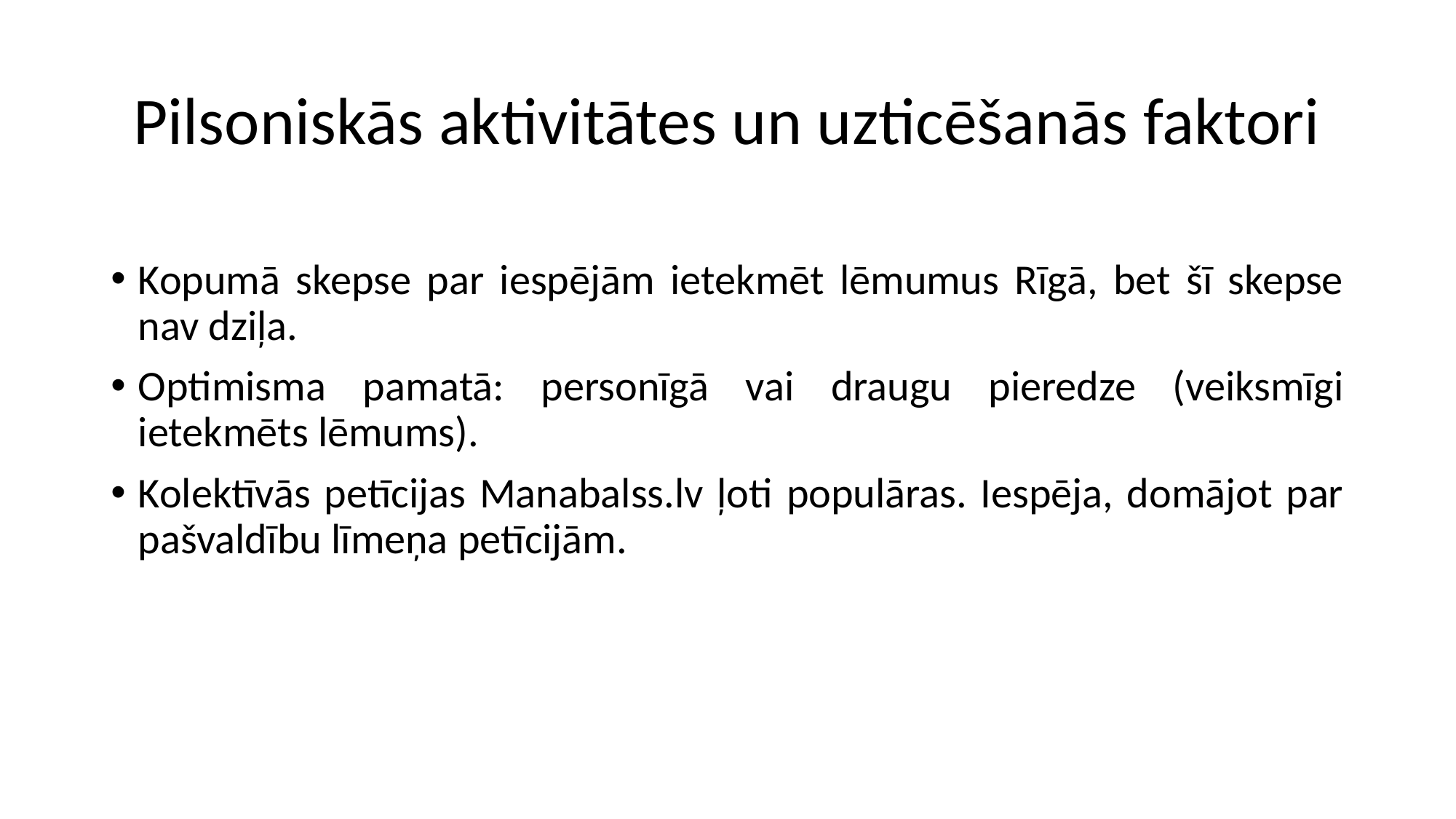

# Pilsoniskās aktivitātes un uzticēšanās faktori
Kopumā skepse par iespējām ietekmēt lēmumus Rīgā, bet šī skepse nav dziļa.
Optimisma pamatā: personīgā vai draugu pieredze (veiksmīgi ietekmēts lēmums).
Kolektīvās petīcijas Manabalss.lv ļoti populāras. Iespēja, domājot par pašvaldību līmeņa petīcijām.